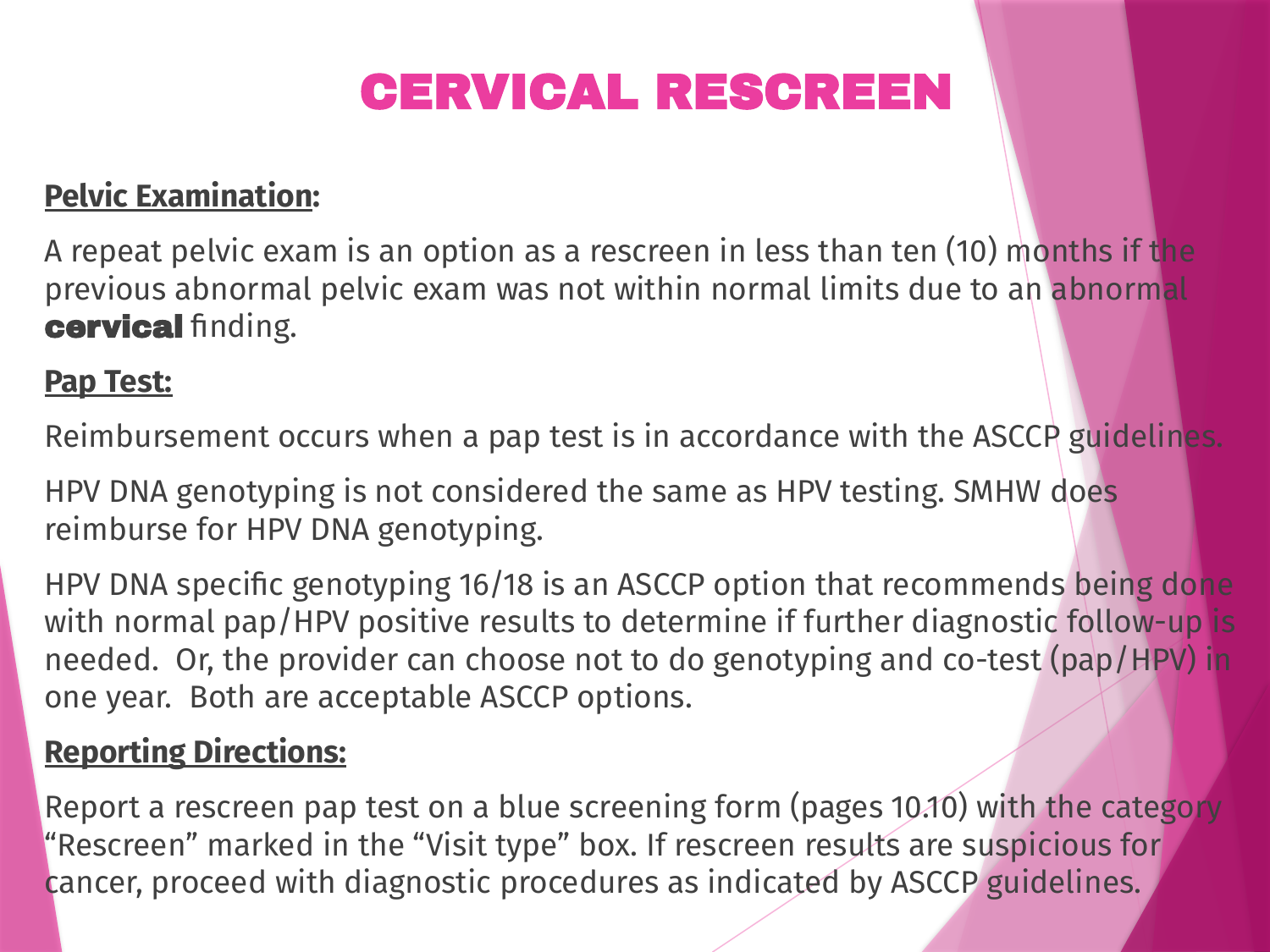

# CERVICAL RESCREEN
Pelvic Examination:
A repeat pelvic exam is an option as a rescreen in less than ten (10) months if the previous abnormal pelvic exam was not within normal limits due to an abnormal cervical finding.
Pap Test:
Reimbursement occurs when a pap test is in accordance with the ASCCP guidelines.
HPV DNA genotyping is not considered the same as HPV testing. SMHW does reimburse for HPV DNA genotyping.
HPV DNA specific genotyping 16/18 is an ASCCP option that recommends being done with normal pap/HPV positive results to determine if further diagnostic follow-up is needed.  Or, the provider can choose not to do genotyping and co-test (pap/HPV) in one year.  Both are acceptable ASCCP options.
Reporting Directions:
Report a rescreen pap test on a blue screening form (pages 10.10) with the category “Rescreen” marked in the “Visit type” box. If rescreen results are suspicious for cancer, proceed with diagnostic procedures as indicated by ASCCP guidelines.